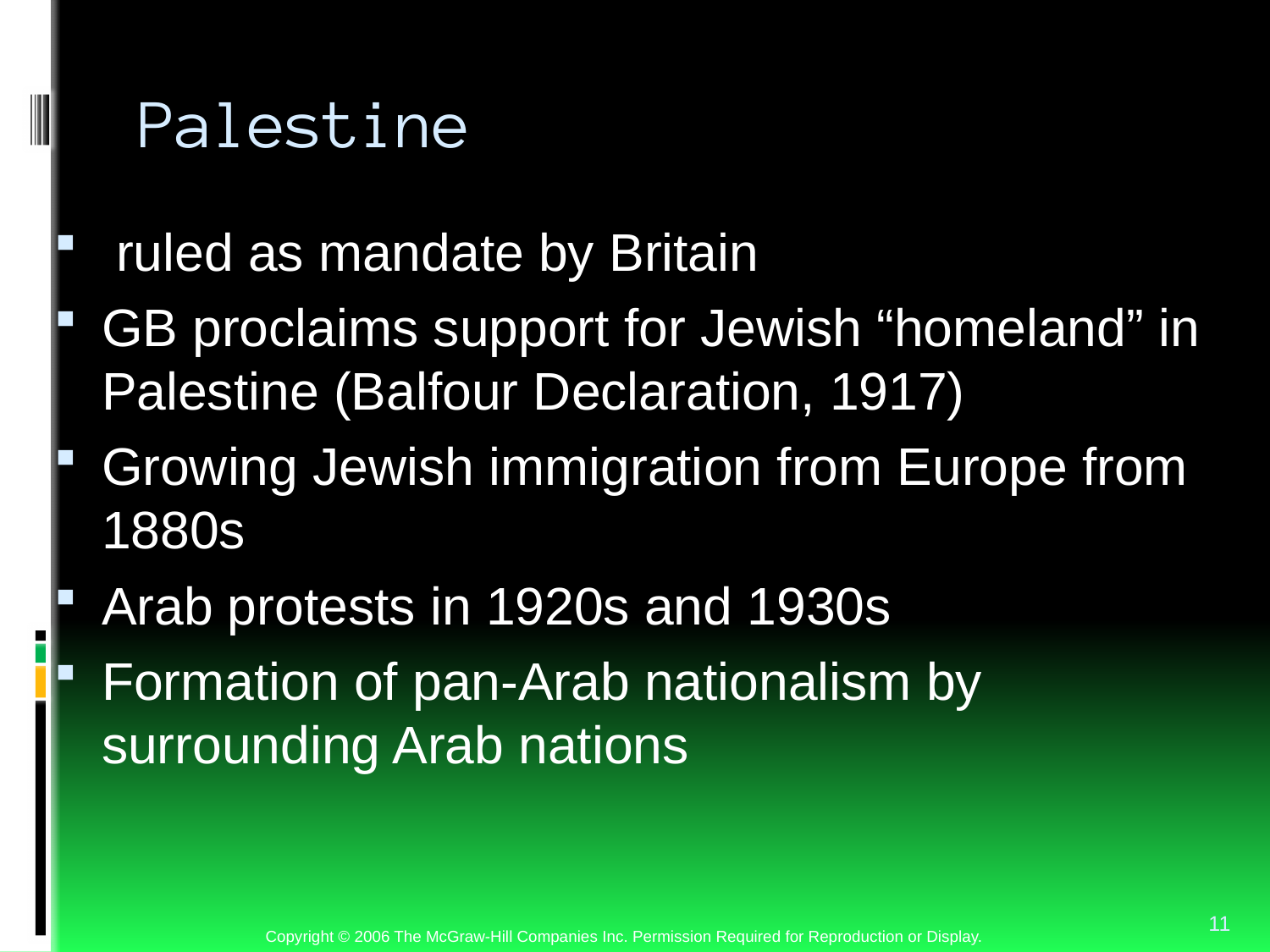

# Palestine
 ruled as mandate by Britain
GB proclaims support for Jewish “homeland” in Palestine (Balfour Declaration, 1917)
Growing Jewish immigration from Europe from 1880s
Arab protests in 1920s and 1930s
Formation of pan-Arab nationalism by surrounding Arab nations

11